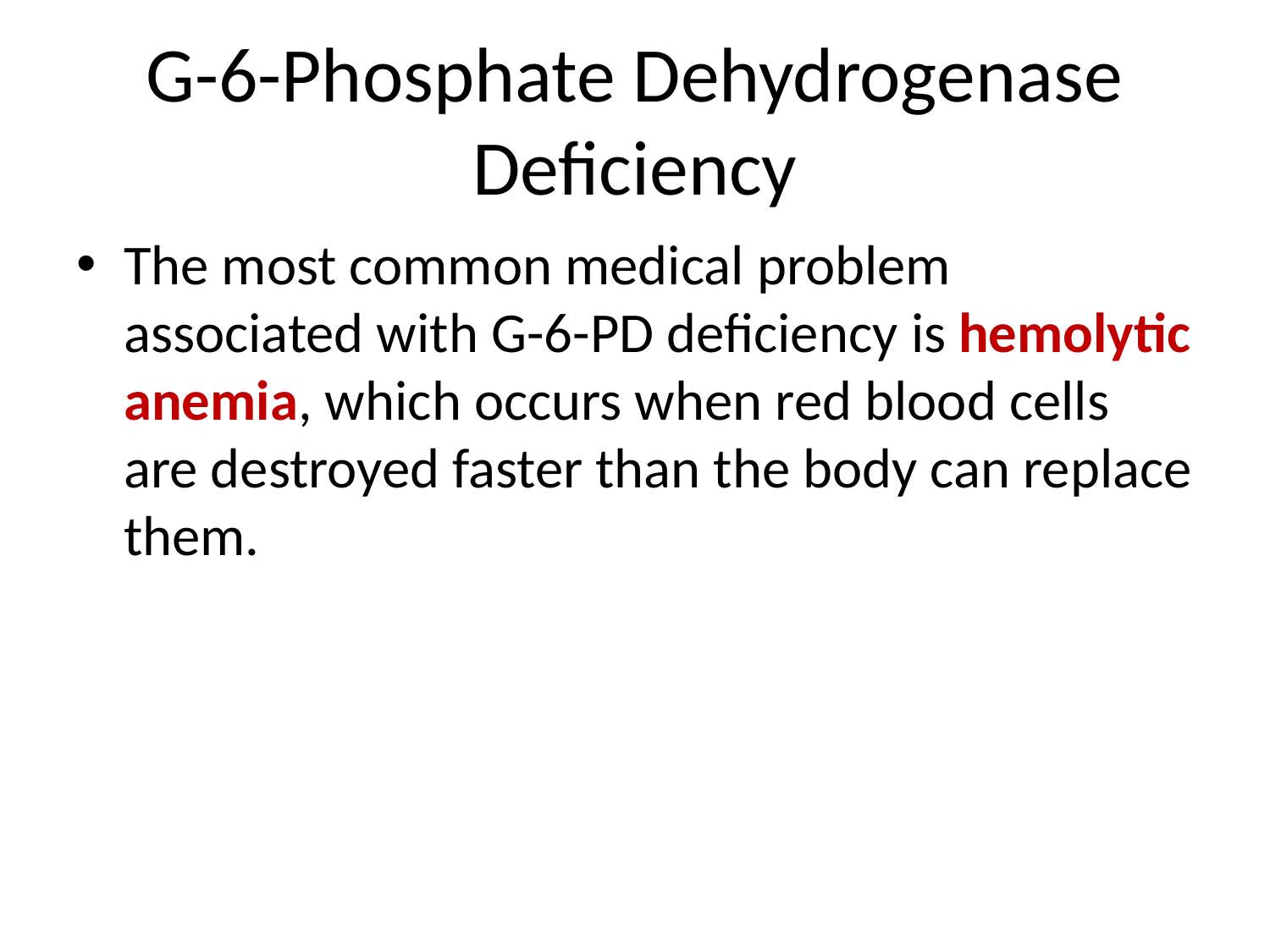

# G-6-Phosphate Dehydrogenase Deficiency
The most common medical problem associated with G-6-PD deficiency is hemolytic anemia, which occurs when red blood cells are destroyed faster than the body can replace them.